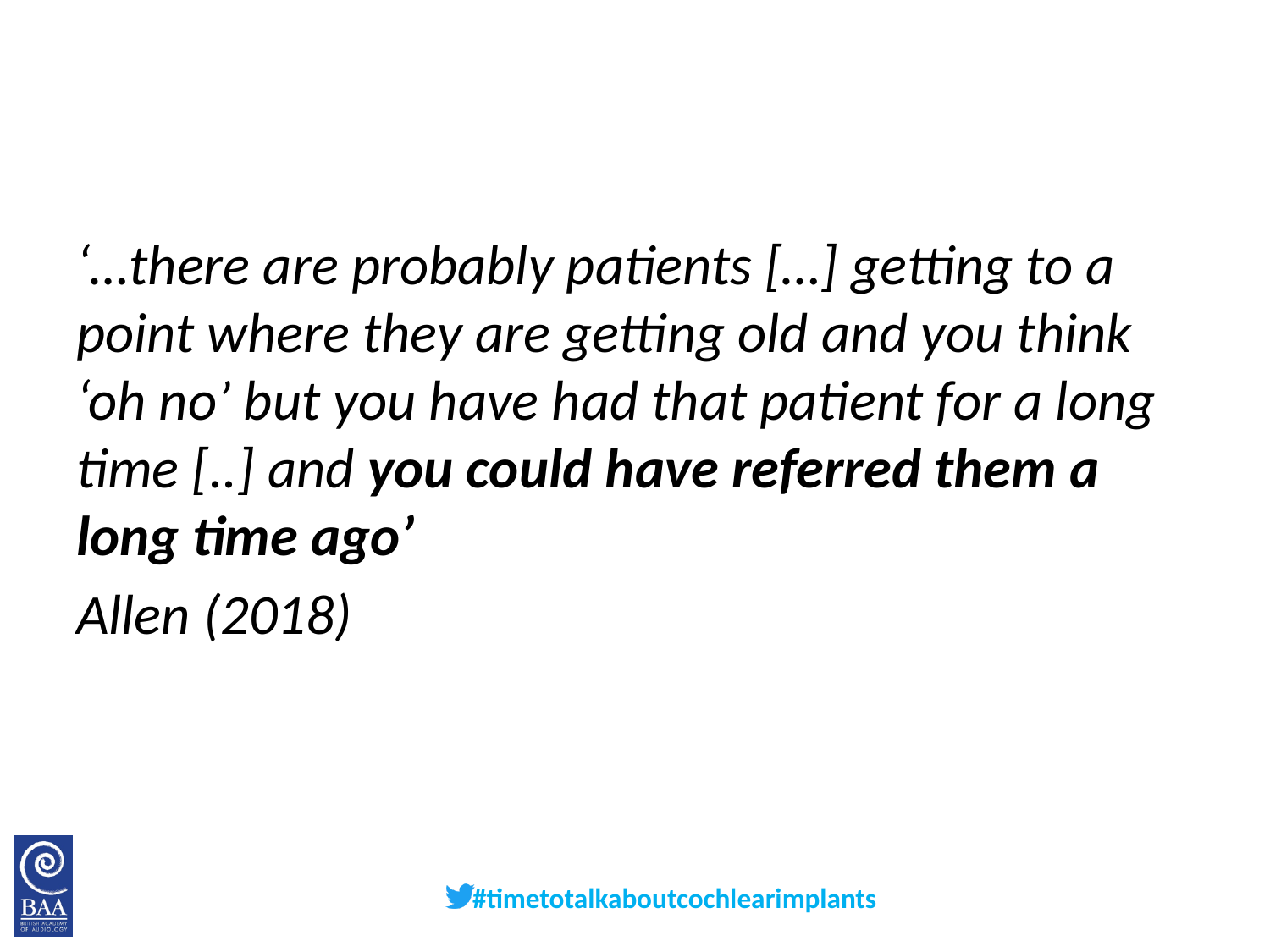

‘…there are probably patients […] getting to a point where they are getting old and you think ‘oh no’ but you have had that patient for a long time [..] and you could have referred them a long time ago’
Allen (2018)